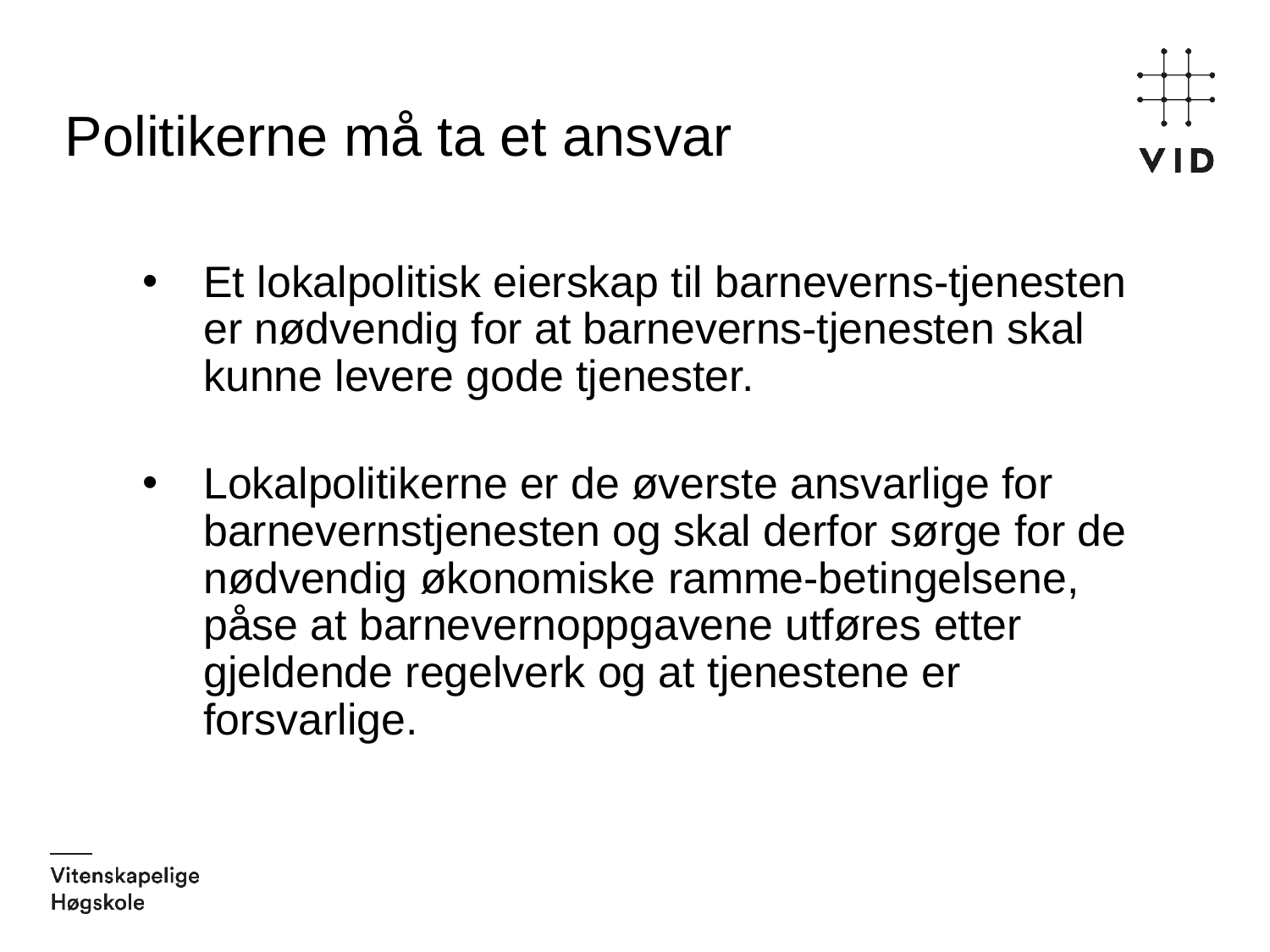

# Politikerne må ta et ansvar

Et lokalpolitisk eierskap til barneverns-tjenesten er nødvendig for at barneverns-tjenesten skal kunne levere gode tjenester.

Lokalpolitikerne er de øverste ansvarlige for barnevernstjenesten og skal derfor sørge for de nødvendig økonomiske ramme-betingelsene, påse at barnevernoppgavene utføres etter gjeldende regelverk og at tjenestene er forsvarlige.